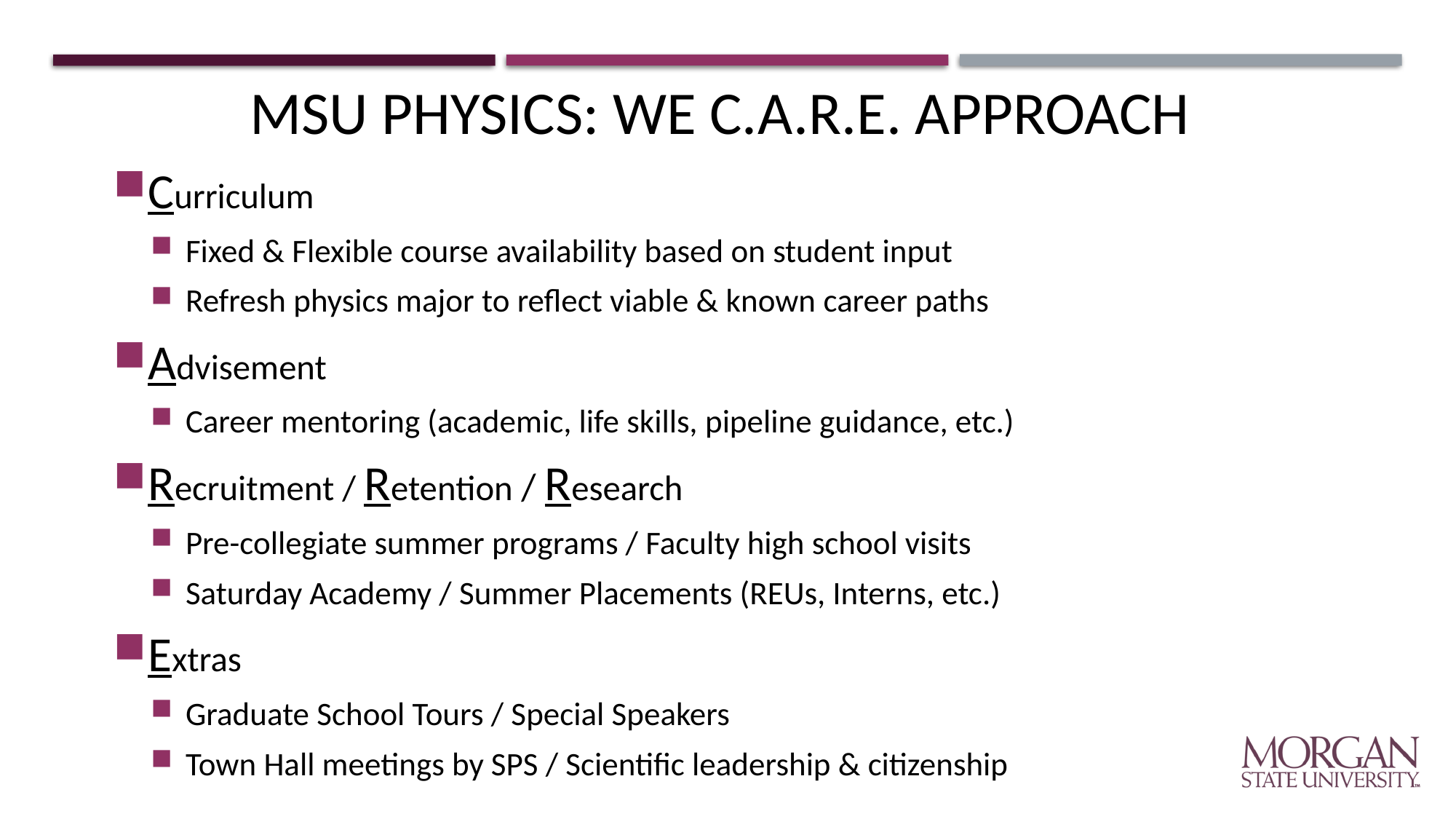

MSU Physics: We C.A.R.E. Approach
Curriculum
Fixed & Flexible course availability based on student input
Refresh physics major to reflect viable & known career paths
Advisement
Career mentoring (academic, life skills, pipeline guidance, etc.)
Recruitment / Retention / Research
Pre-collegiate summer programs / Faculty high school visits
Saturday Academy / Summer Placements (REUs, Interns, etc.)
Extras
Graduate School Tours / Special Speakers
Town Hall meetings by SPS / Scientific leadership & citizenship